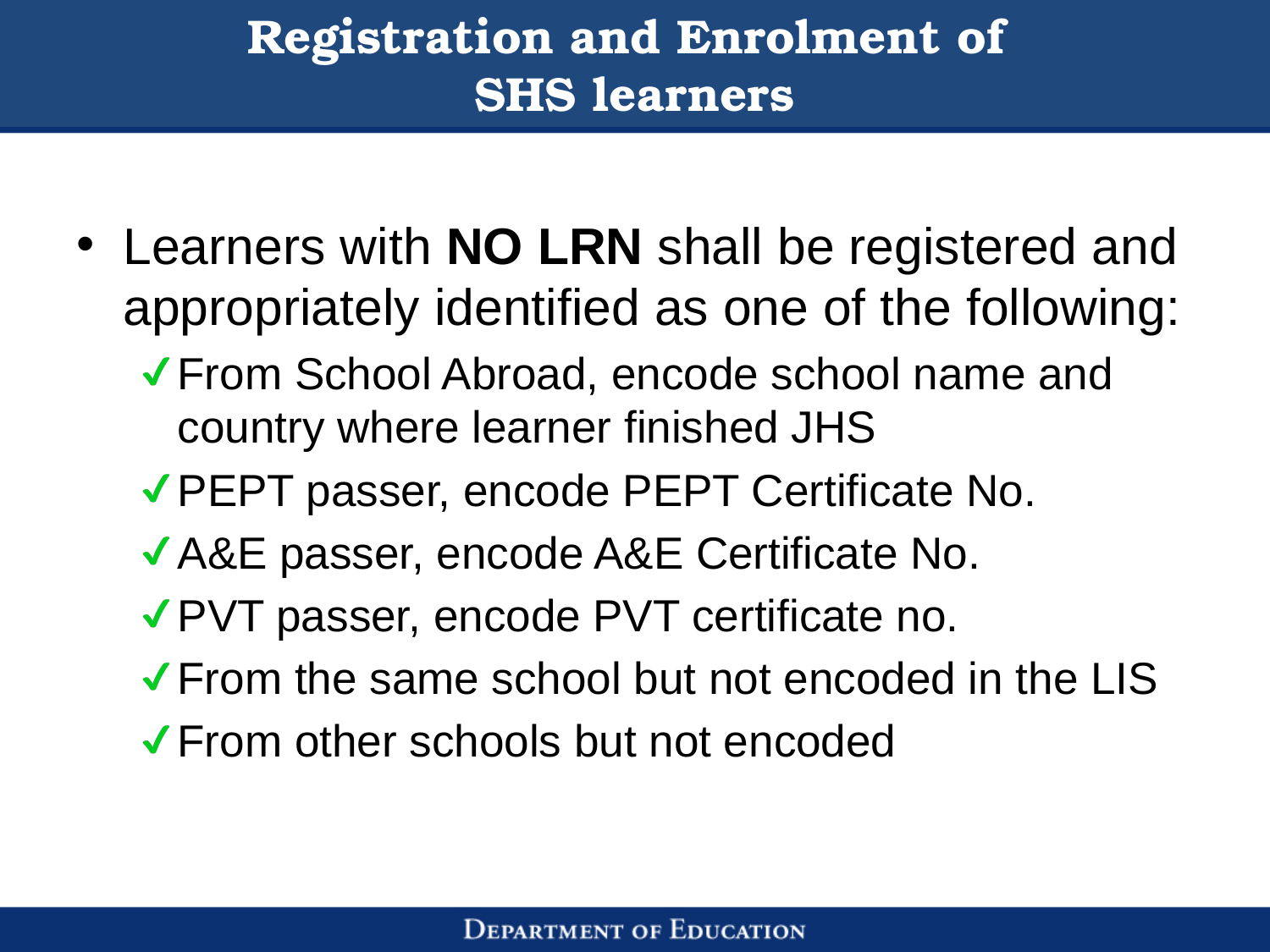

# Registration and Enrolment of SHS learners
Learners with NO LRN shall be registered and appropriately identified as one of the following:
From School Abroad, encode school name and country where learner finished JHS
PEPT passer, encode PEPT Certificate No.
A&E passer, encode A&E Certificate No.
PVT passer, encode PVT certificate no.
From the same school but not encoded in the LIS
From other schools but not encoded